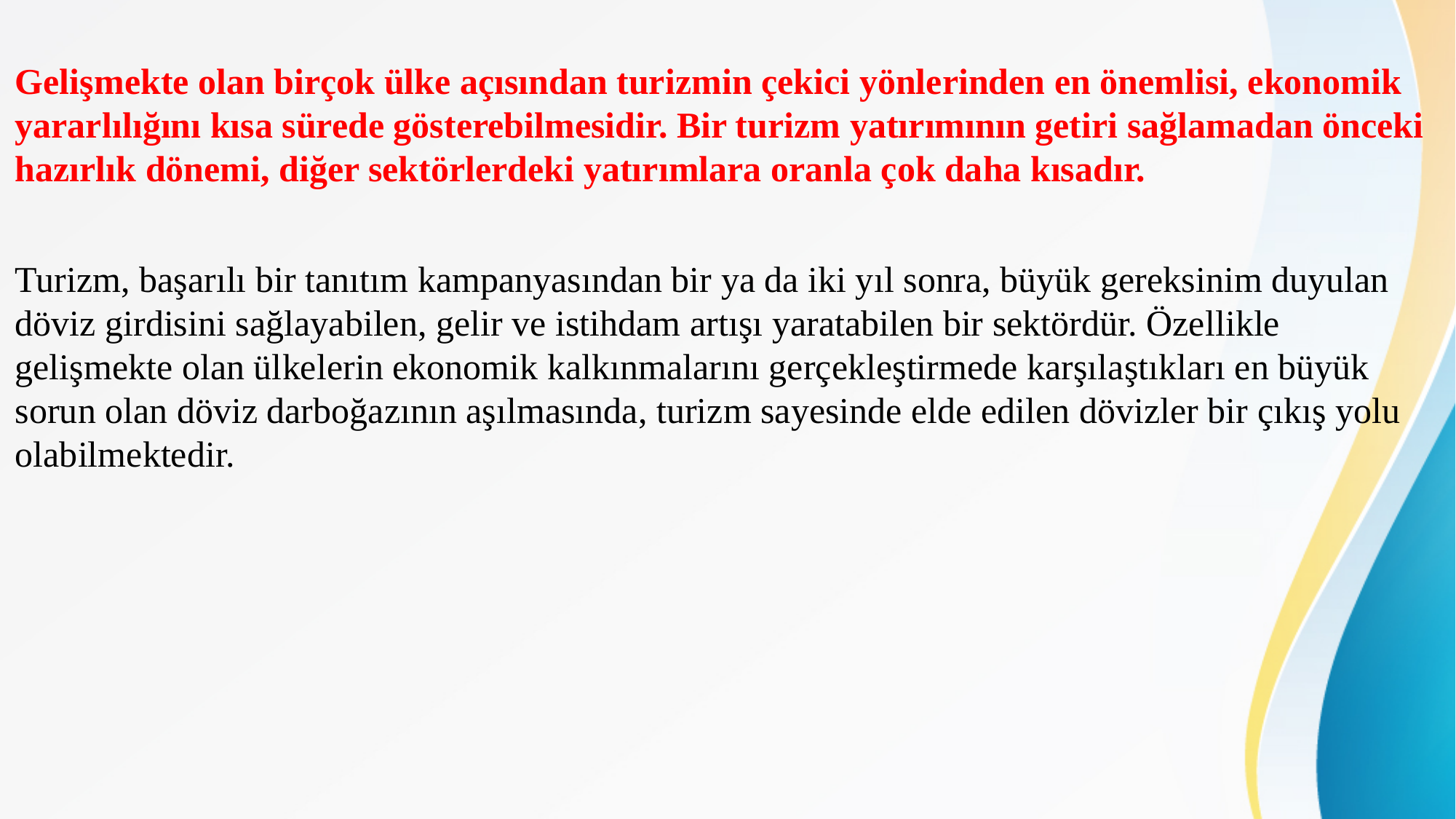

Gelişmekte olan birçok ülke açısından turizmin çekici yönlerinden en önemlisi, ekonomik yararlılığını kısa sürede gösterebilmesidir. Bir turizm yatırımının getiri sağlamadan önceki hazırlık dönemi, diğer sektörlerdeki yatırımlara oranla çok daha kısadır.

Turizm, başarılı bir tanıtım kampanyasından bir ya da iki yıl sonra, büyük gereksinim duyulan döviz girdisini sağlayabilen, gelir ve istihdam artışı yaratabilen bir sektördür. Özellikle gelişmekte olan ülkelerin ekonomik kalkınmalarını gerçekleştirmede karşılaştıkları en büyük sorun olan döviz darboğazının aşılmasında, turizm sayesinde elde edilen dövizler bir çıkış yolu olabilmektedir.